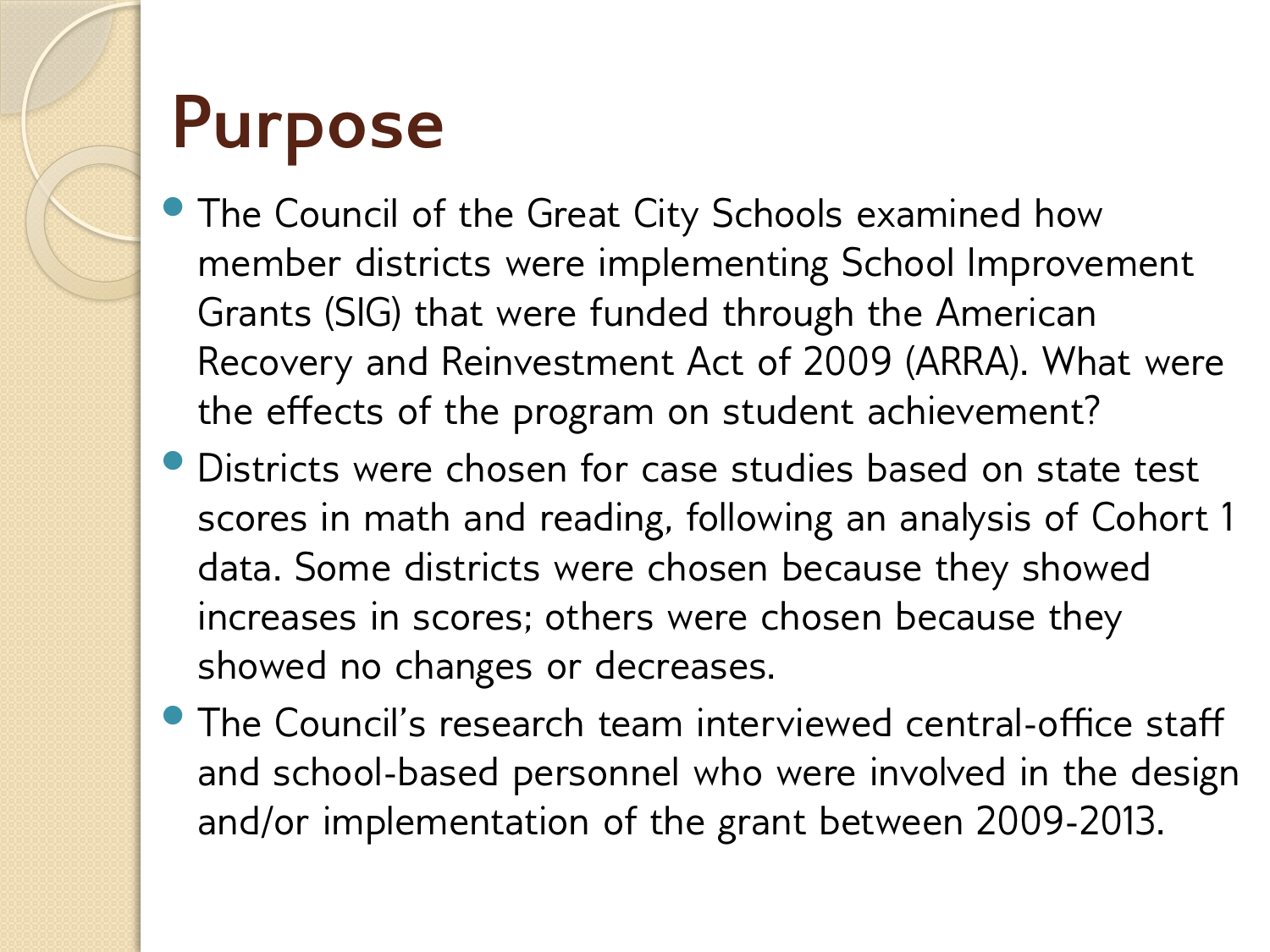

# Purpose
The Council of the Great City Schools examined how member districts were implementing School Improvement Grants (SIG) that were funded through the American Recovery and Reinvestment Act of 2009 (ARRA). What were the effects of the program on student achievement?
Districts were chosen for case studies based on state test scores in math and reading, following an analysis of Cohort 1 data. Some districts were chosen because they showed increases in scores; others were chosen because they showed no changes or decreases.
The Council’s research team interviewed central-office staff and school-based personnel who were involved in the design and/or implementation of the grant between 2009-2013.